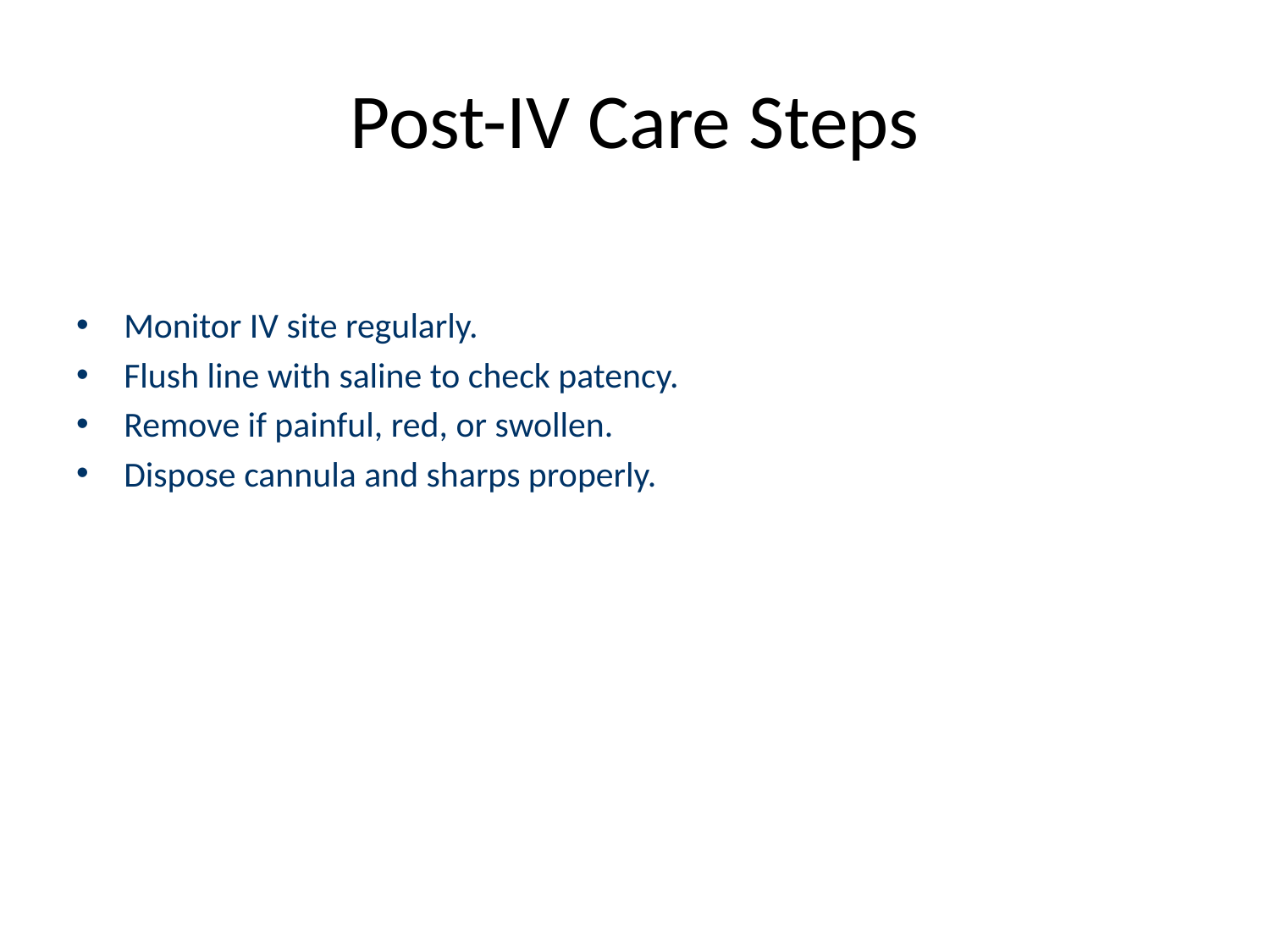

# Post-IV Care Steps

Monitor IV site regularly.
Flush line with saline to check patency.
Remove if painful, red, or swollen.
Dispose cannula and sharps properly.